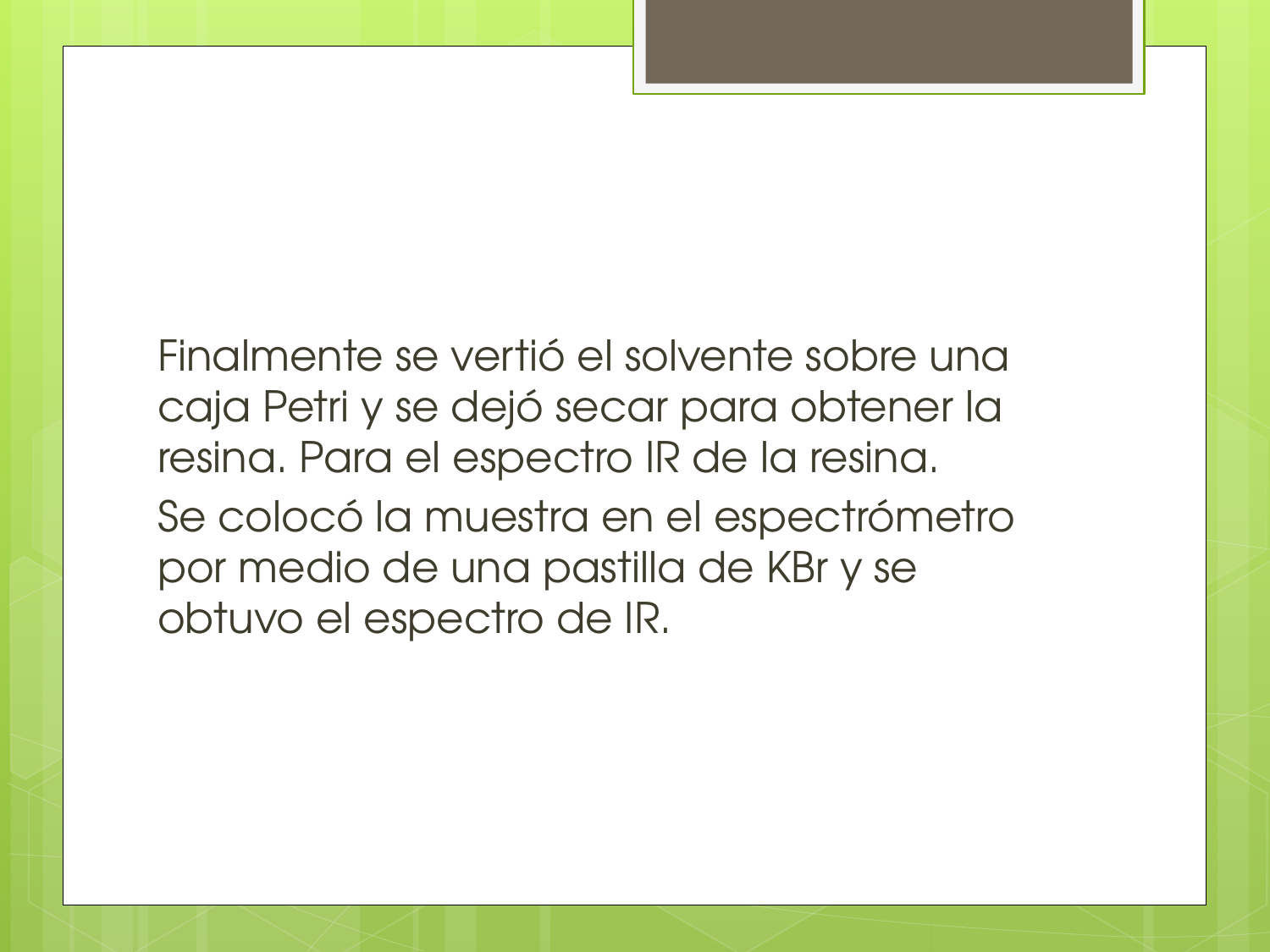

#
Finalmente se vertió el solvente sobre una caja Petri y se dejó secar para obtener la resina. Para el espectro IR de la resina.
Se colocó la muestra en el espectrómetro  por medio de una pastilla de KBr y se obtuvo el espectro de IR.